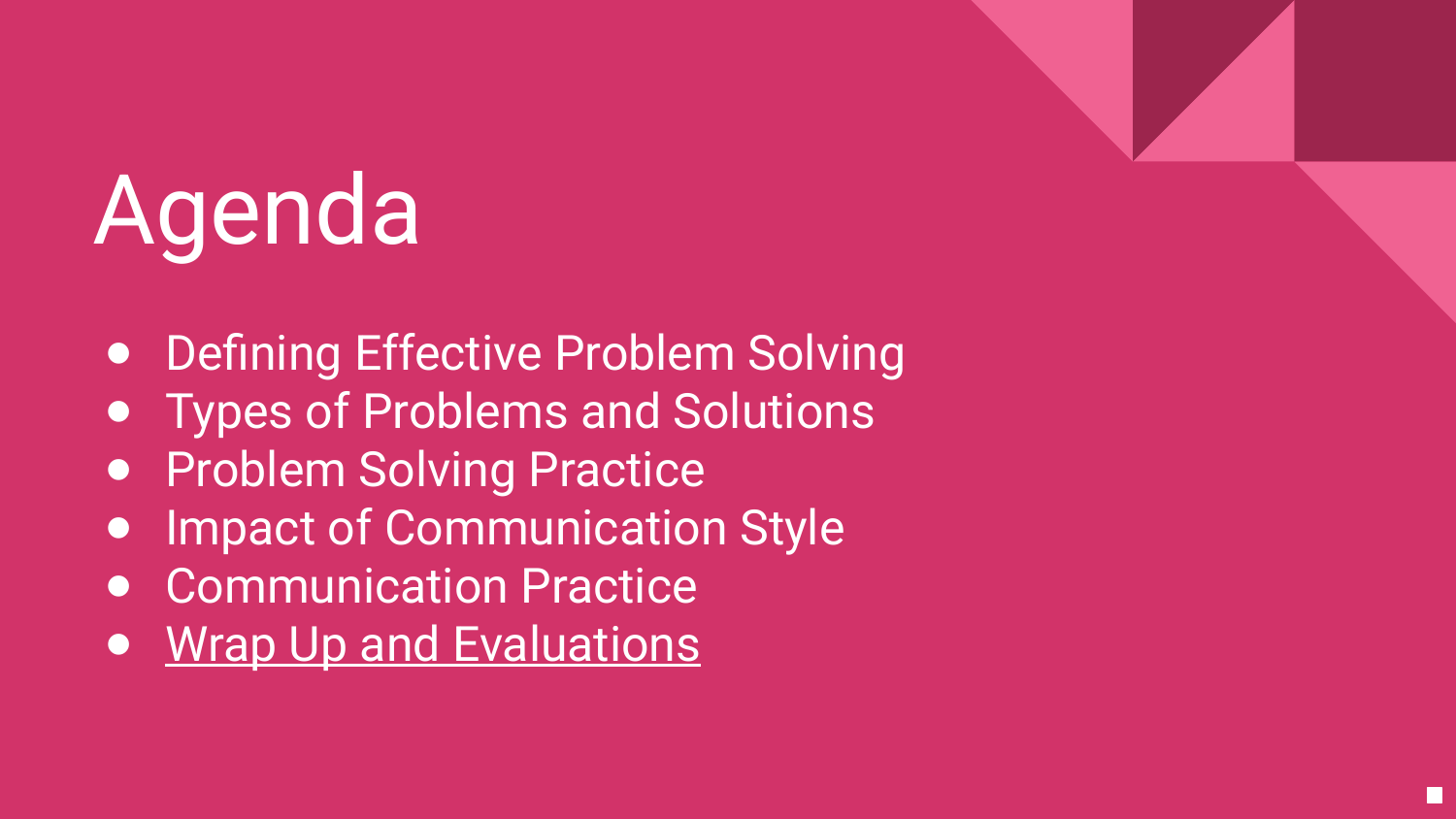

# Agenda

Defining Effective Problem Solving
Types of Problems and Solutions
Problem Solving Practice
Impact of Communication Style
Communication Practice
Wrap Up and Evaluations